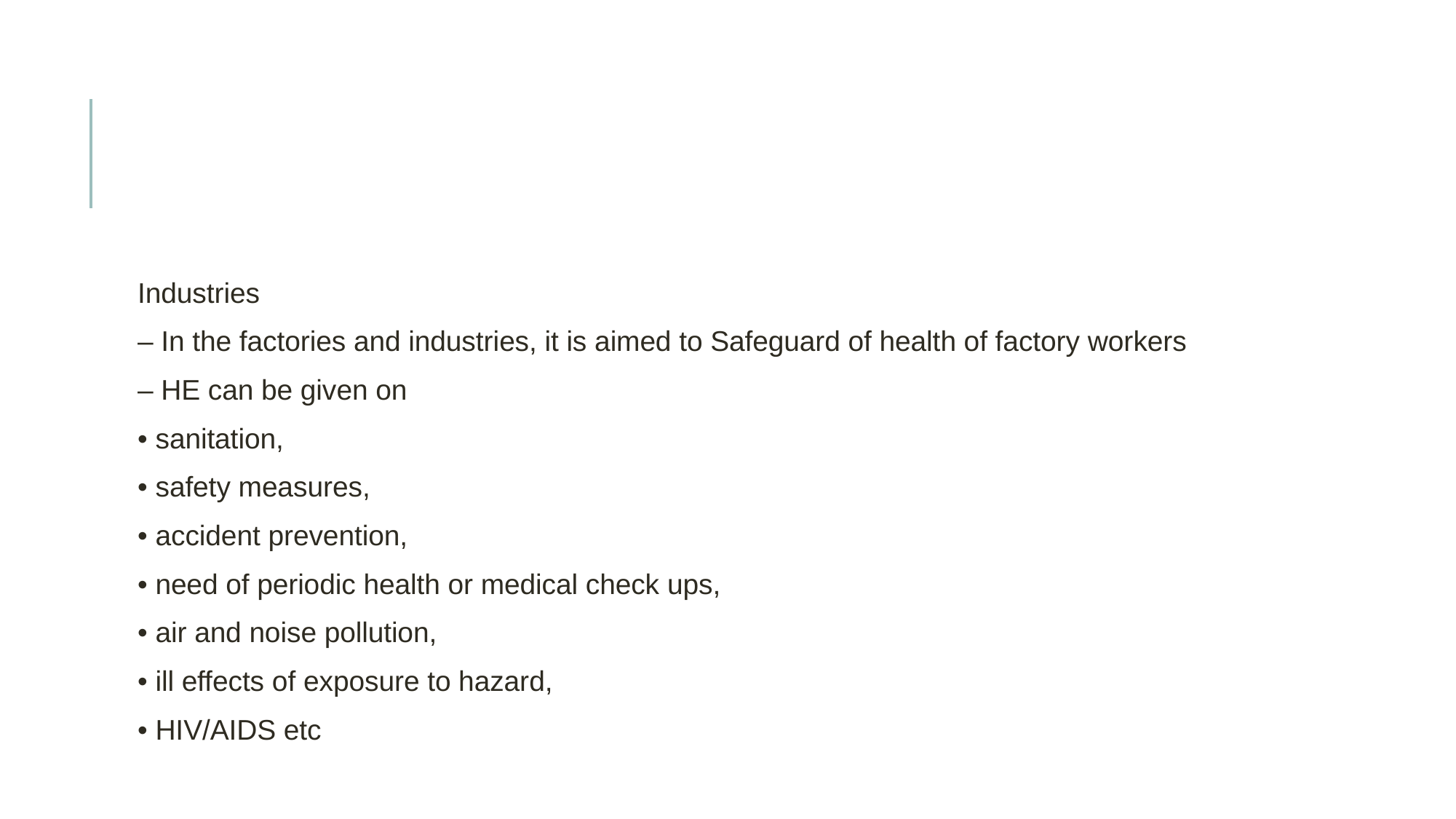

#
Industries
– In the factories and industries, it is aimed to Safeguard of health of factory workers
– HE can be given on
• sanitation,
• safety measures,
• accident prevention,
• need of periodic health or medical check ups,
• air and noise pollution,
• ill effects of exposure to hazard,
• HIV/AIDS etc